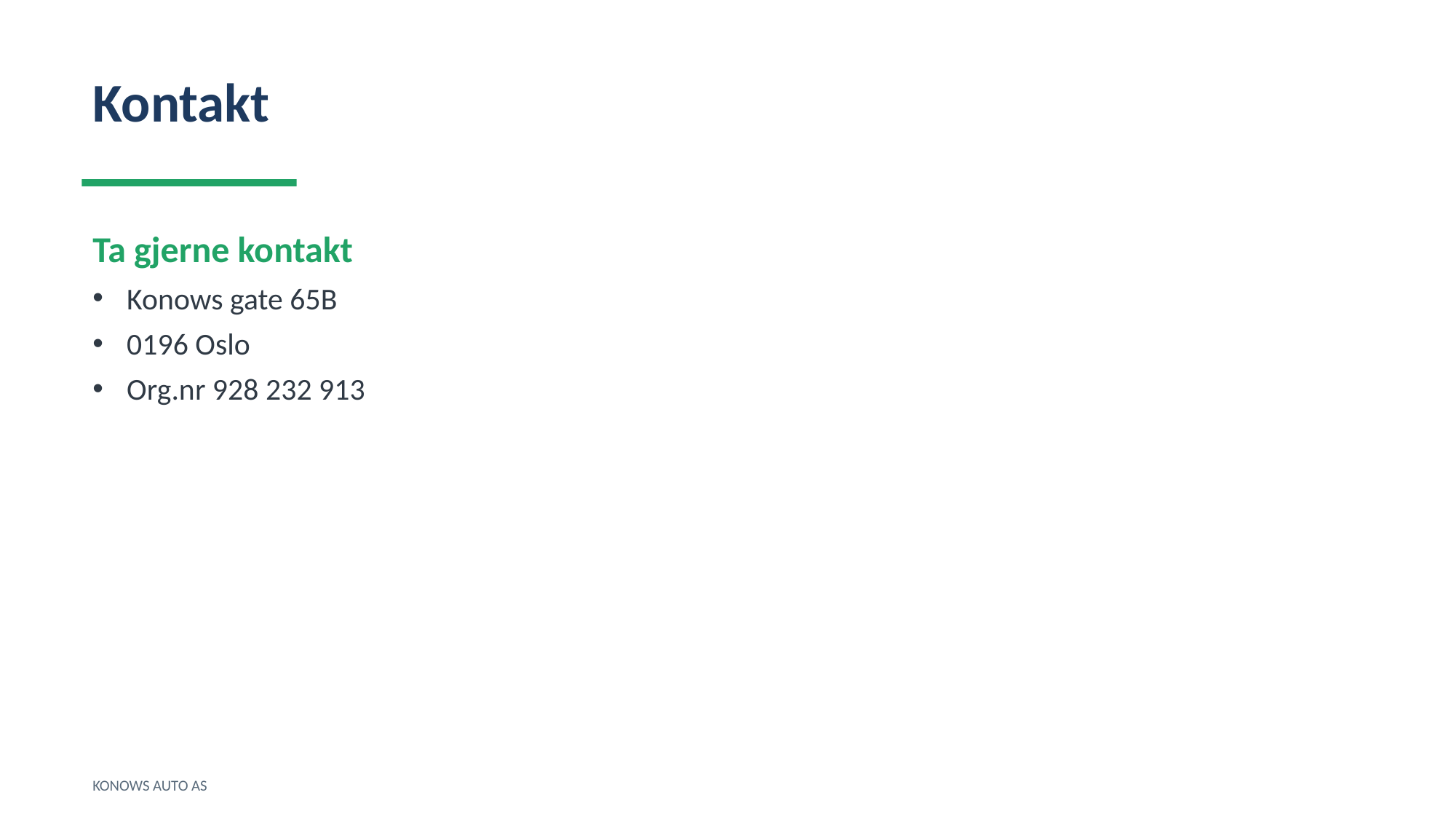

Kontakt

Ta gjerne kontakt
Konows gate 65B
0196 Oslo
Org.nr 928 232 913
KONOWS AUTO AS